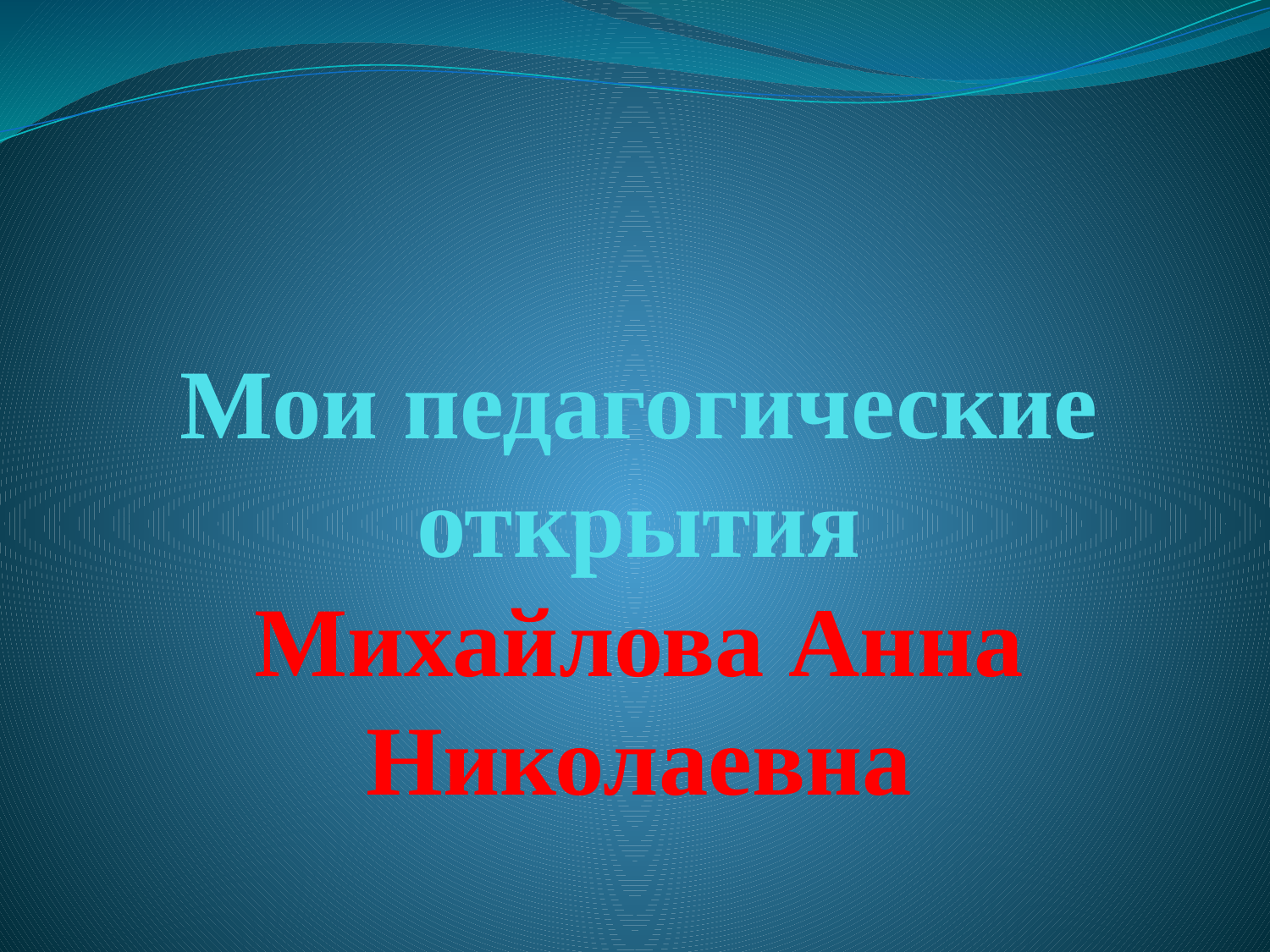

# Мои педагогические открытия Михайлова Анна Николаевна